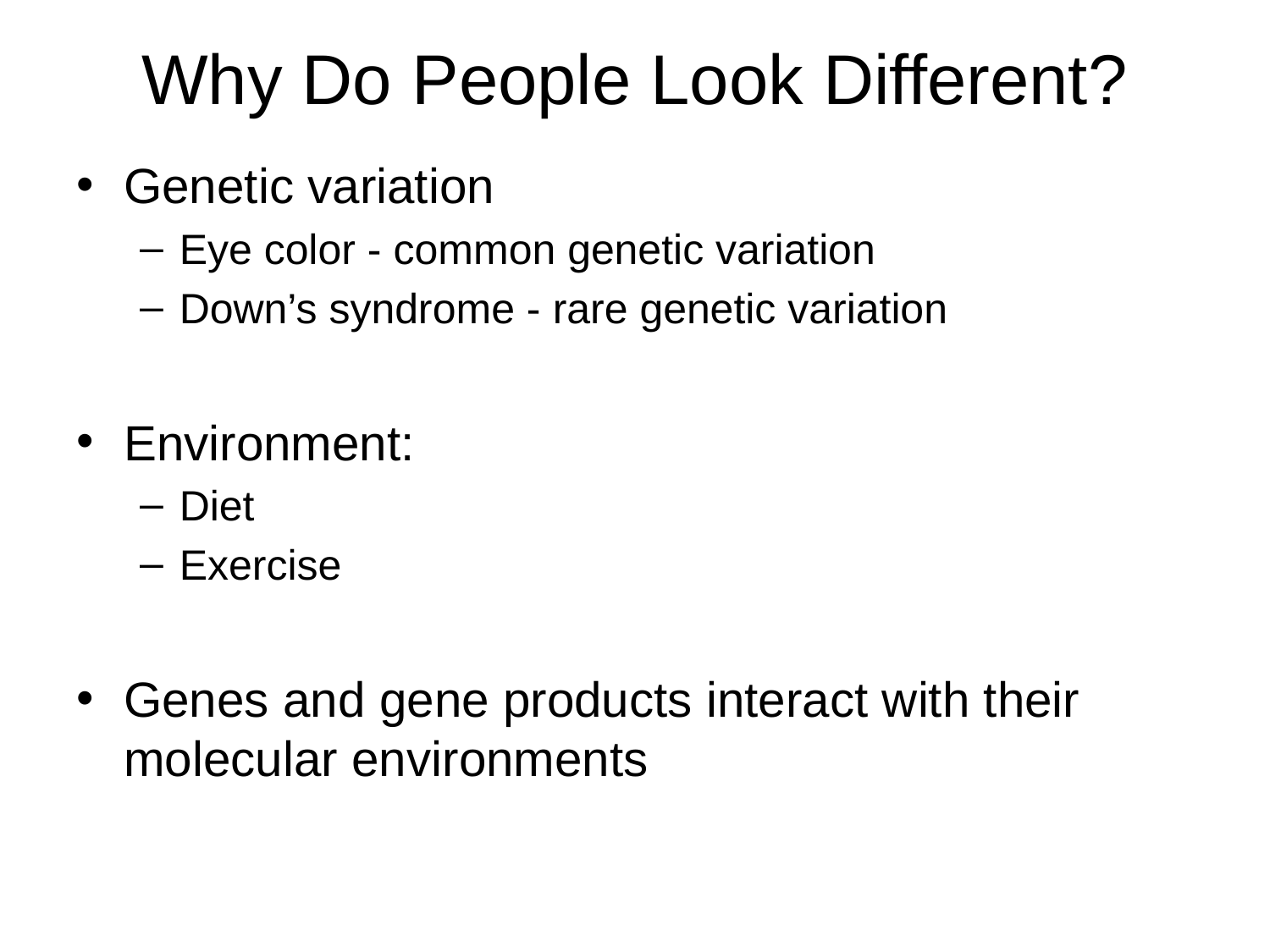

# Why Do People Look Different?
Genetic variation
Eye color - common genetic variation
Down’s syndrome - rare genetic variation

Environment:
Diet
Exercise

Genes and gene products interact with their molecular environments